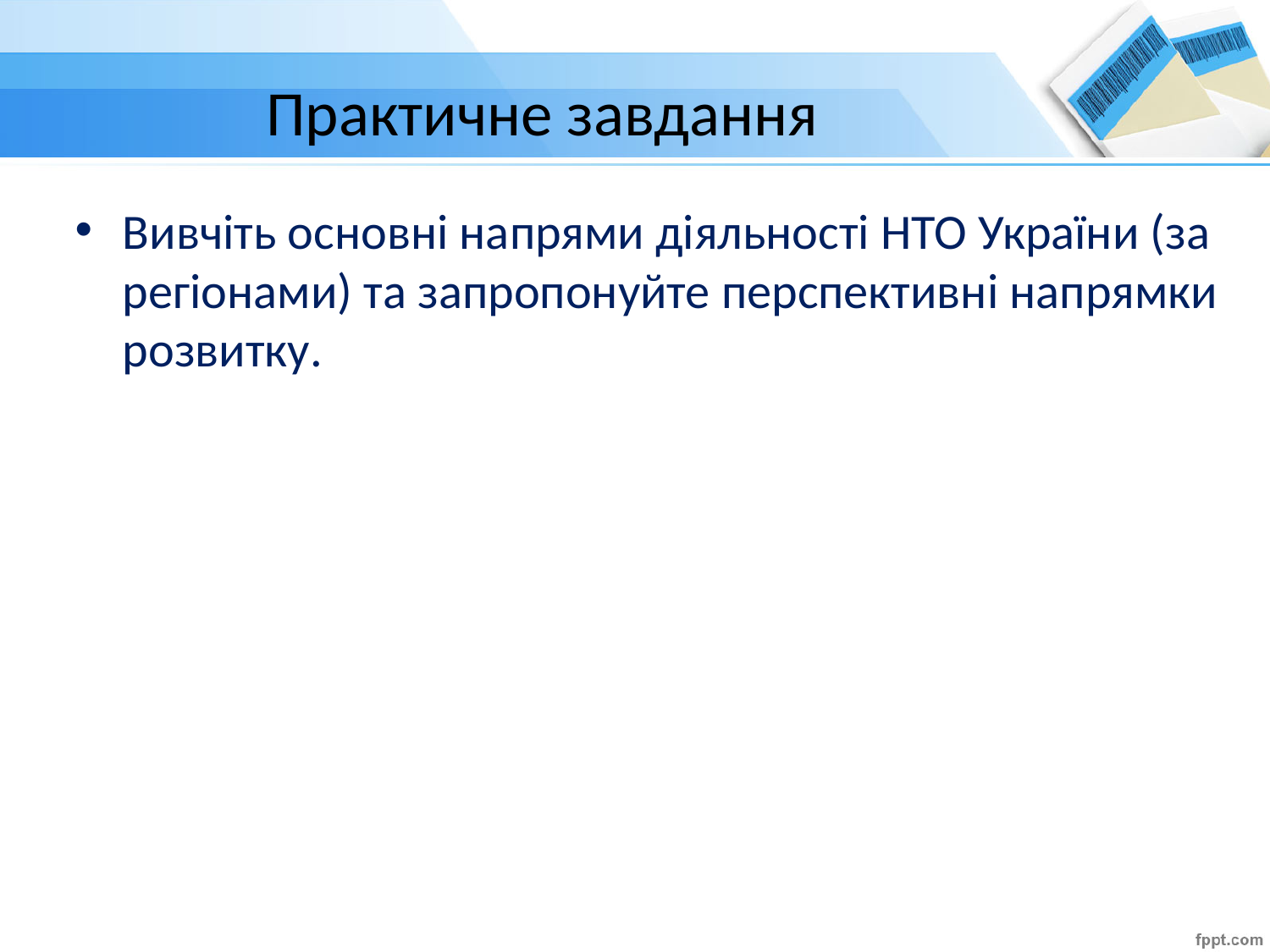

# Практичне завдання
Вивчіть основні напрями діяльності НТО України (за регіонами) та запропонуйте перспективні напрямки розвитку.